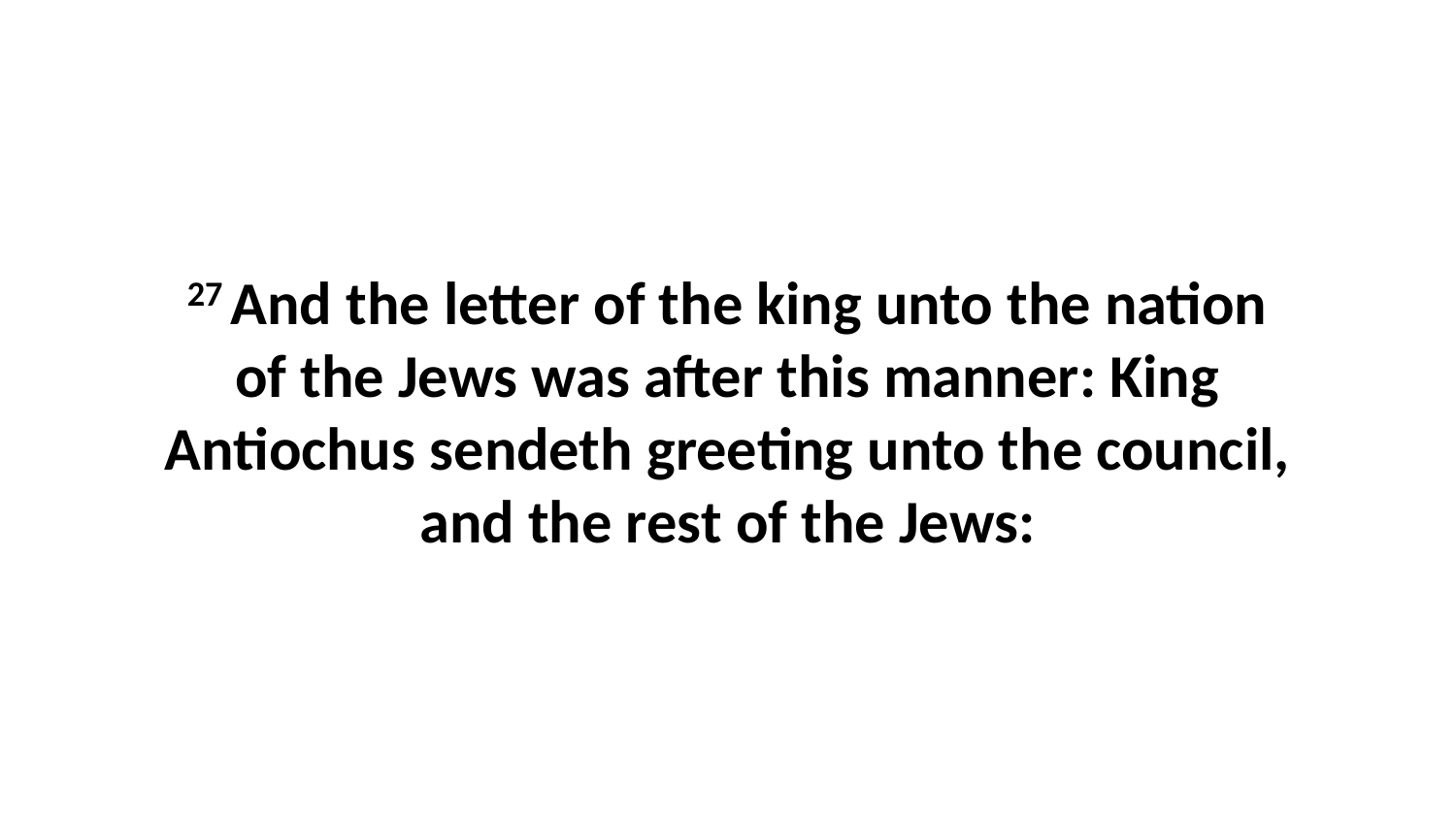

27 And the letter of the king unto the nation of the Jews was after this manner: King Antiochus sendeth greeting unto the council, and the rest of the Jews: